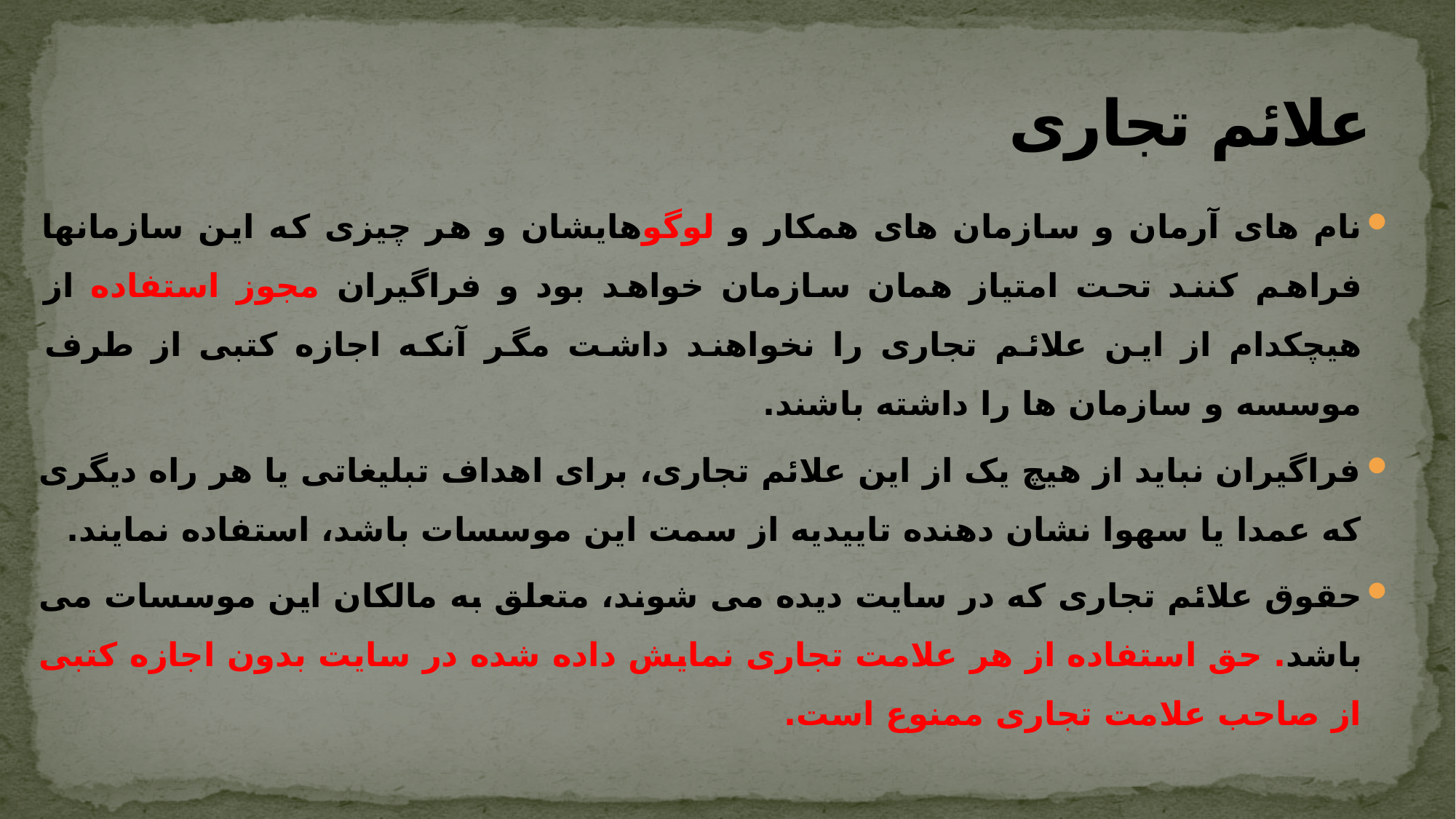

# علائم تجاری
نام های آرمان و سازمان های همکار و لوگوهایشان و هر چیزی که این سازمانها فراهم کنند تحت امتیاز همان سازمان خواهد بود و فراگیران مجوز استفاده از هیچکدام از این علائم تجاری را نخواهند داشت مگر آنکه اجازه کتبی از طرف موسسه و سازمان ها را داشته باشند.
فراگیران نباید از هیچ یک از این علائم تجاری، برای اهداف تبلیغاتی یا هر راه دیگری که عمدا یا سهوا نشان دهنده تاییدیه از سمت این موسسات باشد، استفاده نمایند.
حقوق علائم تجاری که در سایت دیده می شوند، متعلق به مالکان این موسسات می باشد. حق استفاده از هر علامت تجاری نمایش داده شده در سایت بدون اجازه کتبی از صاحب علامت تجاری ممنوع است.